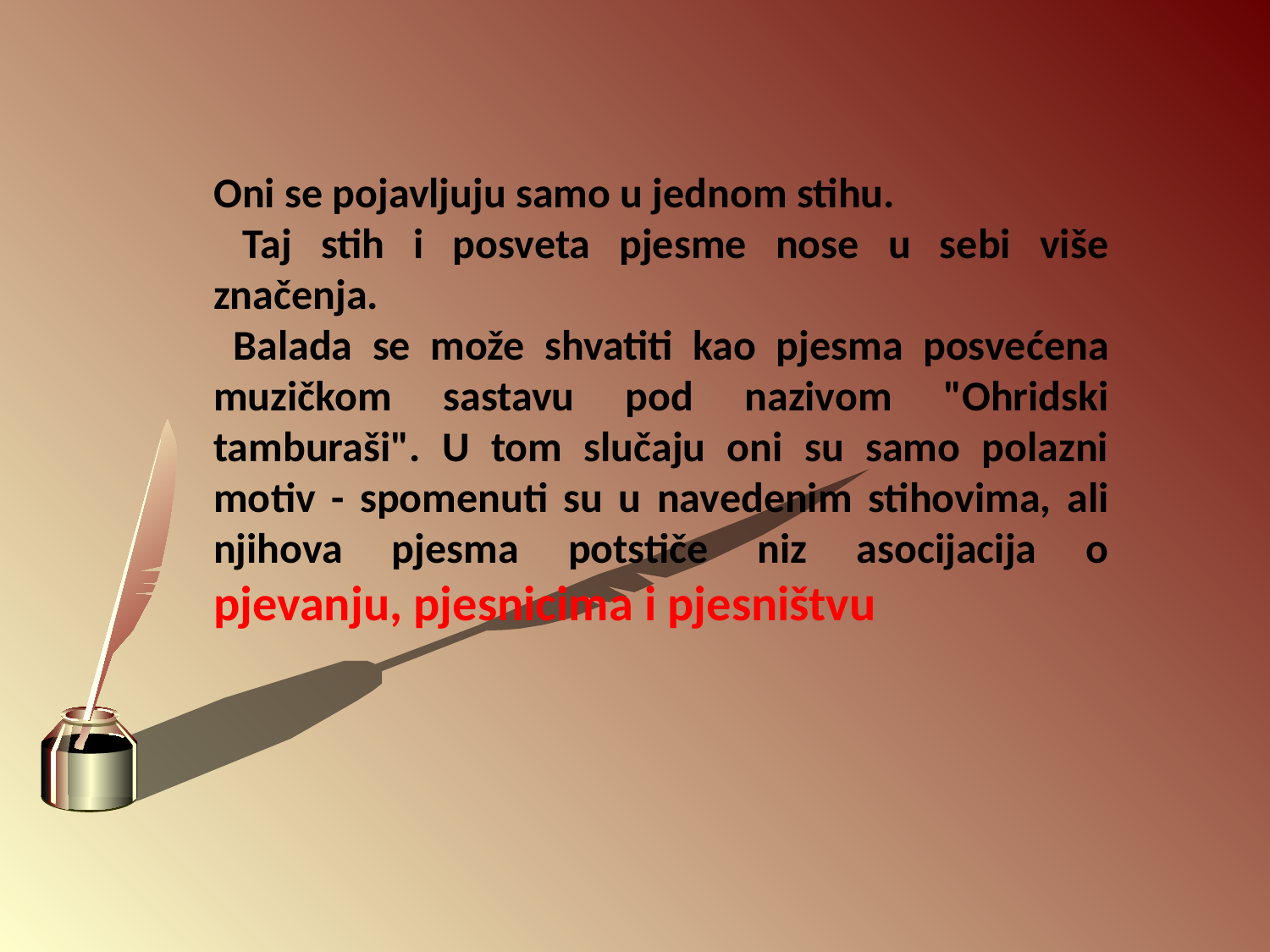

Oni se pojavljuju samo u jednom stihu.
 Taj stih i posveta pjesme nose u sebi više značenja.
 Balada se može shvatiti kao pjesma posvećena muzičkom sastavu pod nazivom "Ohridski tamburaši". U tom slučaju oni su samo polazni motiv - spomenuti su u navedenim stihovima, ali njihova pjesma potstiče niz asocijacija o pjevanju, pjesnicima i pjesništvu